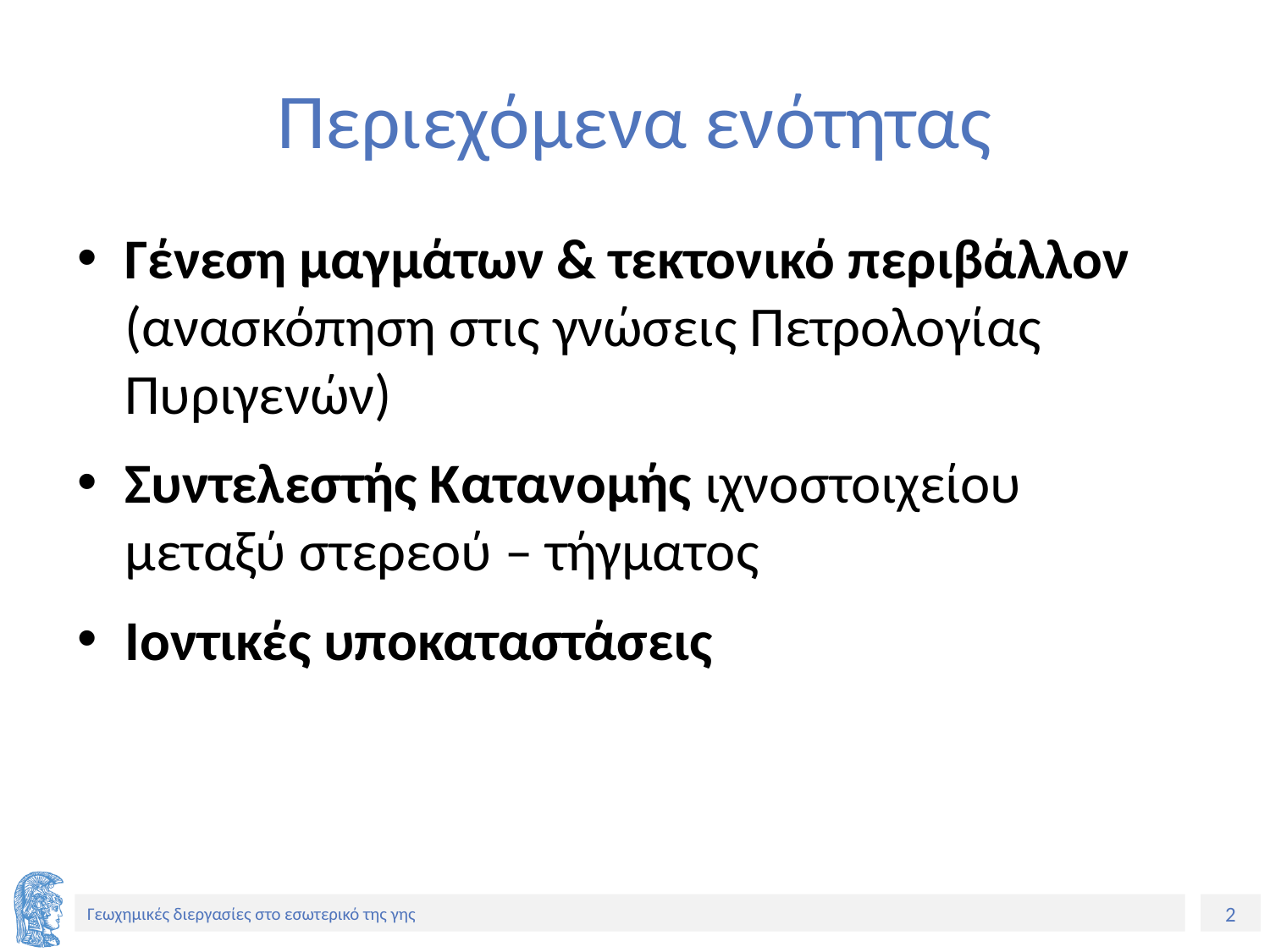

# Περιεχόμενα ενότητας
Γένεση μαγμάτων & τεκτονικό περιβάλλον (ανασκόπηση στις γνώσεις Πετρολογίας Πυριγενών)
Συντελεστής Κατανομής ιχνοστοιχείου μεταξύ στερεού – τήγματος
Ιοντικές υποκαταστάσεις